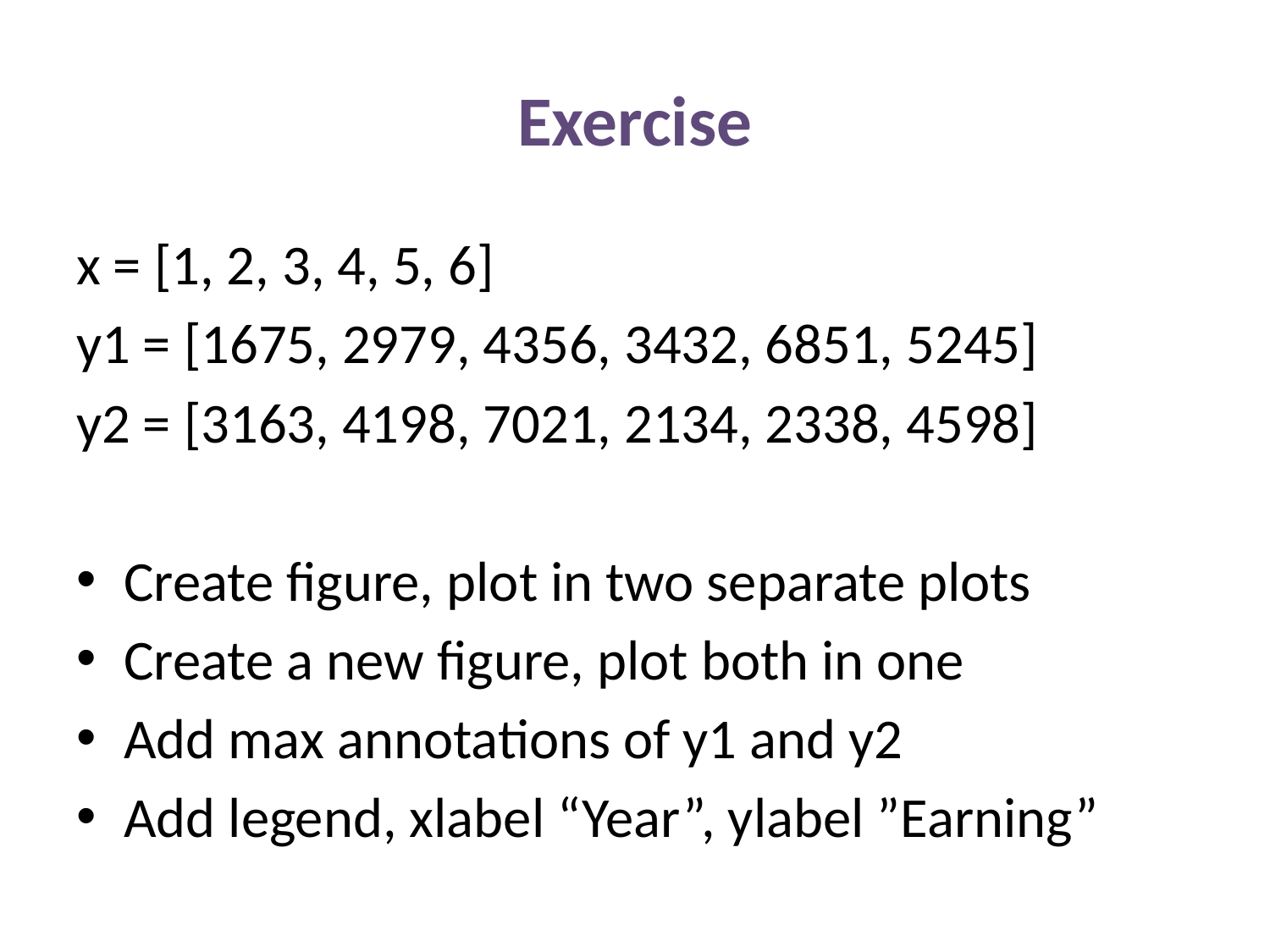

# Exercise
x = [1, 2, 3, 4, 5, 6]
y1 = [1675, 2979, 4356, 3432, 6851, 5245]
y2 = [3163, 4198, 7021, 2134, 2338, 4598]

Create figure, plot in two separate plots
Create a new figure, plot both in one
Add max annotations of y1 and y2
Add legend, xlabel “Year”, ylabel ”Earning”